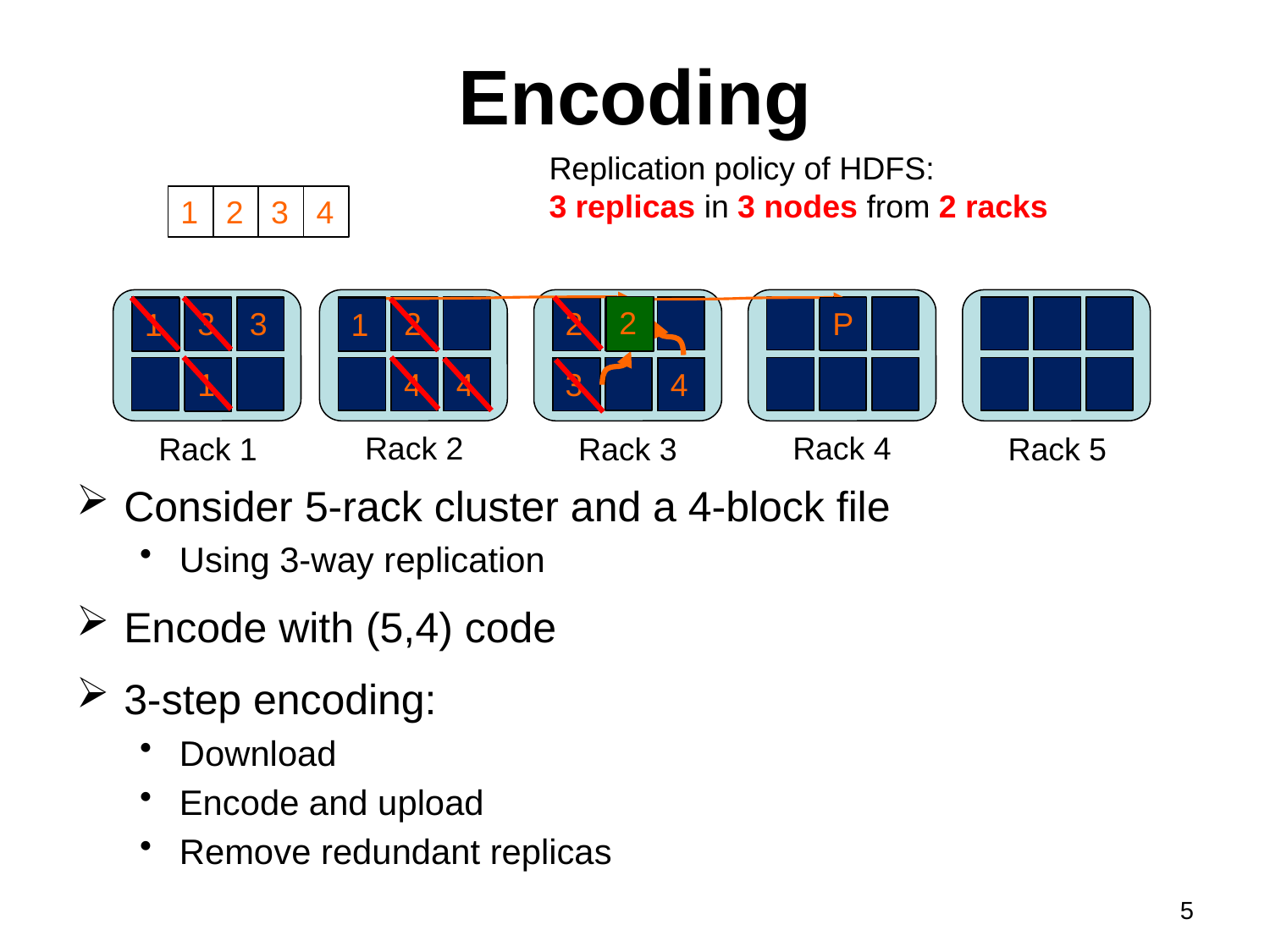

# Encoding
Replication policy of HDFS:
3 replicas in 3 nodes from 2 racks
1
2
3
4

Rack 2
Rack 4
Rack 1
Rack 3
Rack 5
2
P
3
3
2
2
2
4
4
3
4
1
1
1
Consider 5-rack cluster and a 4-block file
Using 3-way replication
Encode with (5,4) code
3-step encoding:
Download
Encode and upload
Remove redundant replicas
5